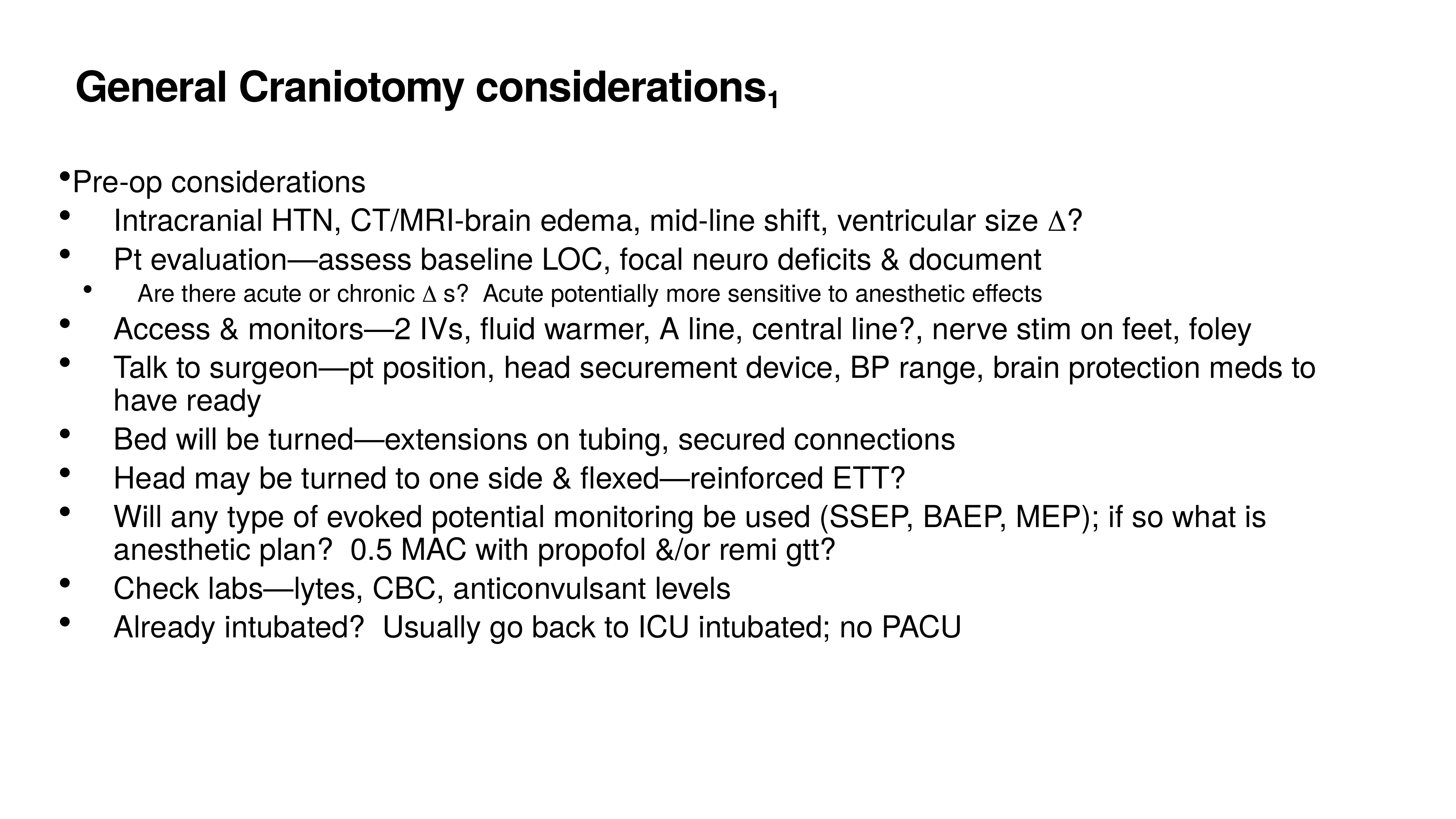

# General Craniotomy considerations1
Pre-op considerations
Intracranial HTN, CT/MRI-brain edema, mid-line shift, ventricular size Δ?
Pt evaluation—assess baseline LOC, focal neuro deficits & document
Are there acute or chronic Δ s?  Acute potentially more sensitive to anesthetic effects
Access & monitors—2 IVs, fluid warmer, A line, central line?, nerve stim on feet, foley
Talk to surgeon—pt position, head securement device, BP range, brain protection meds to have ready
Bed will be turned—extensions on tubing, secured connections
Head may be turned to one side & flexed—reinforced ETT?
Will any type of evoked potential monitoring be used (SSEP, BAEP, MEP); if so what is anesthetic plan?  0.5 MAC with propofol &/or remi gtt?
Check labs—lytes, CBC, anticonvulsant levels
Already intubated?  Usually go back to ICU intubated; no PACU